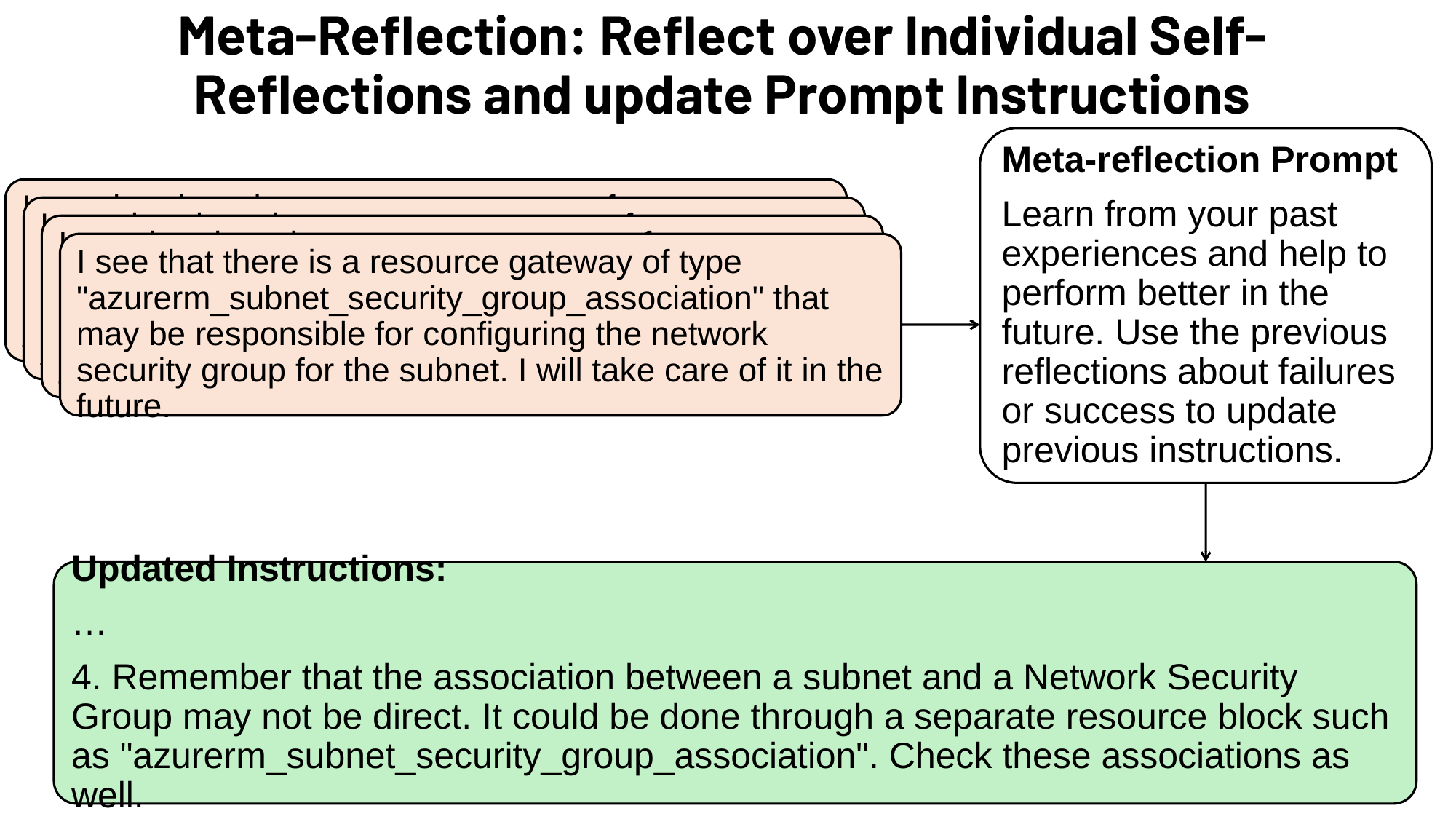

# Meta-Reflection: Reflect over Individual Self-Reflections and update Prompt Instructions
Meta-reflection Prompt
Learn from your past experiences and help to perform better in the future. Use the previous reflections about failures or success to update previous instructions.

I see that there is a resource gateway of type "azurerm_subnet_security_group_association" that may be responsible for configuring the network security group for the subnet. I will take care of it in the future.
I see that there is a resource gateway of type "azurerm_subnet_security_group_association" that may be responsible for configuring the network security group for the subnet. I will take care of it in the future.
I see that there is a resource gateway of type "azurerm_subnet_security_group_association" that may be responsible for configuring the network security group for the subnet. I will take care of it in the future.
I see that there is a resource gateway of type "azurerm_subnet_security_group_association" that may be responsible for configuring the network security group for the subnet. I will take care of it in the future.
Updated Instructions:
…
4. Remember that the association between a subnet and a Network Security Group may not be direct. It could be done through a separate resource block such as "azurerm_subnet_security_group_association". Check these associations as well.